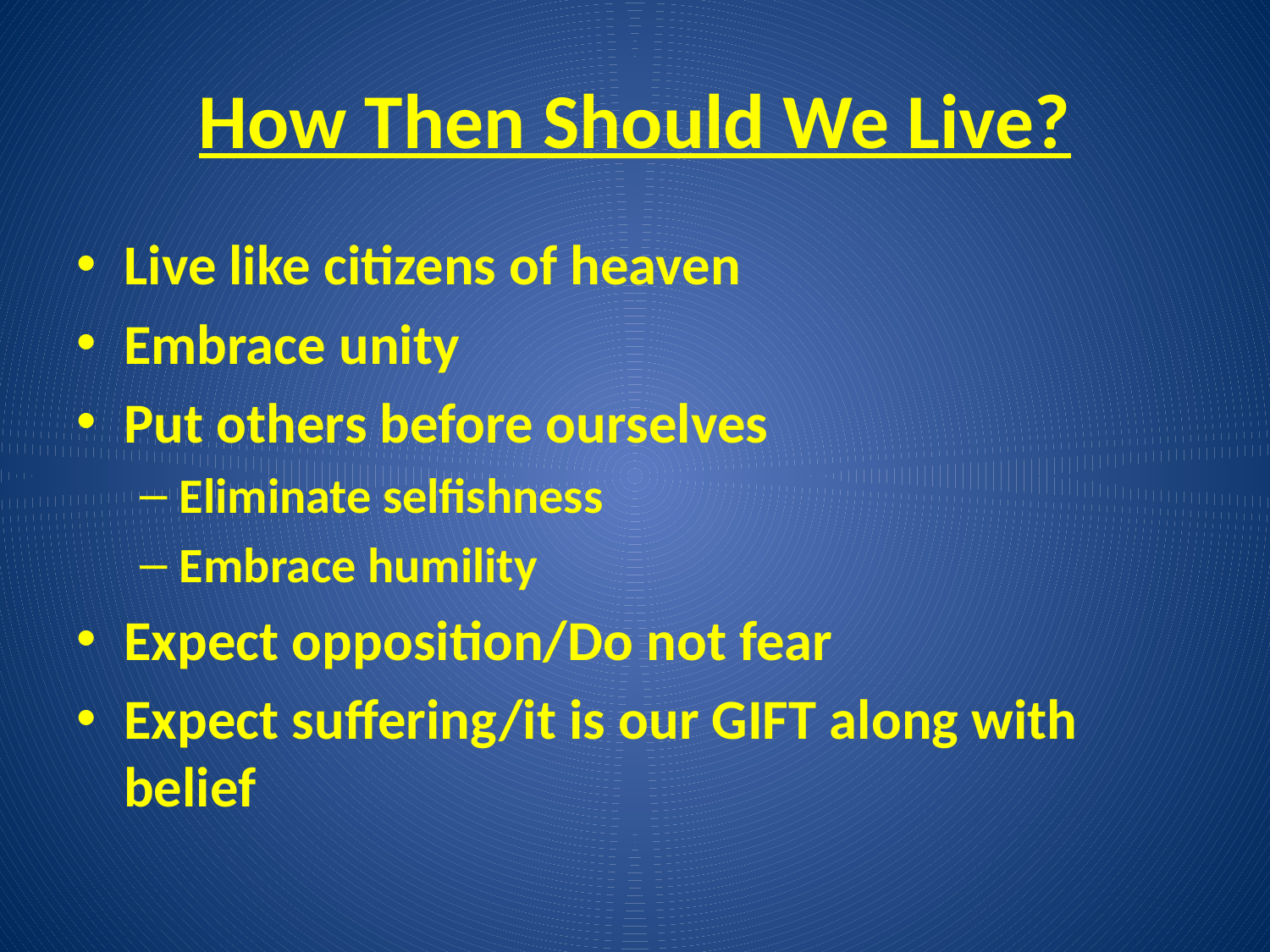

# How Then Should We Live?
Live like citizens of heaven
Embrace unity
Put others before ourselves
Eliminate selfishness
Embrace humility
Expect opposition/Do not fear
Expect suffering/it is our GIFT along with belief